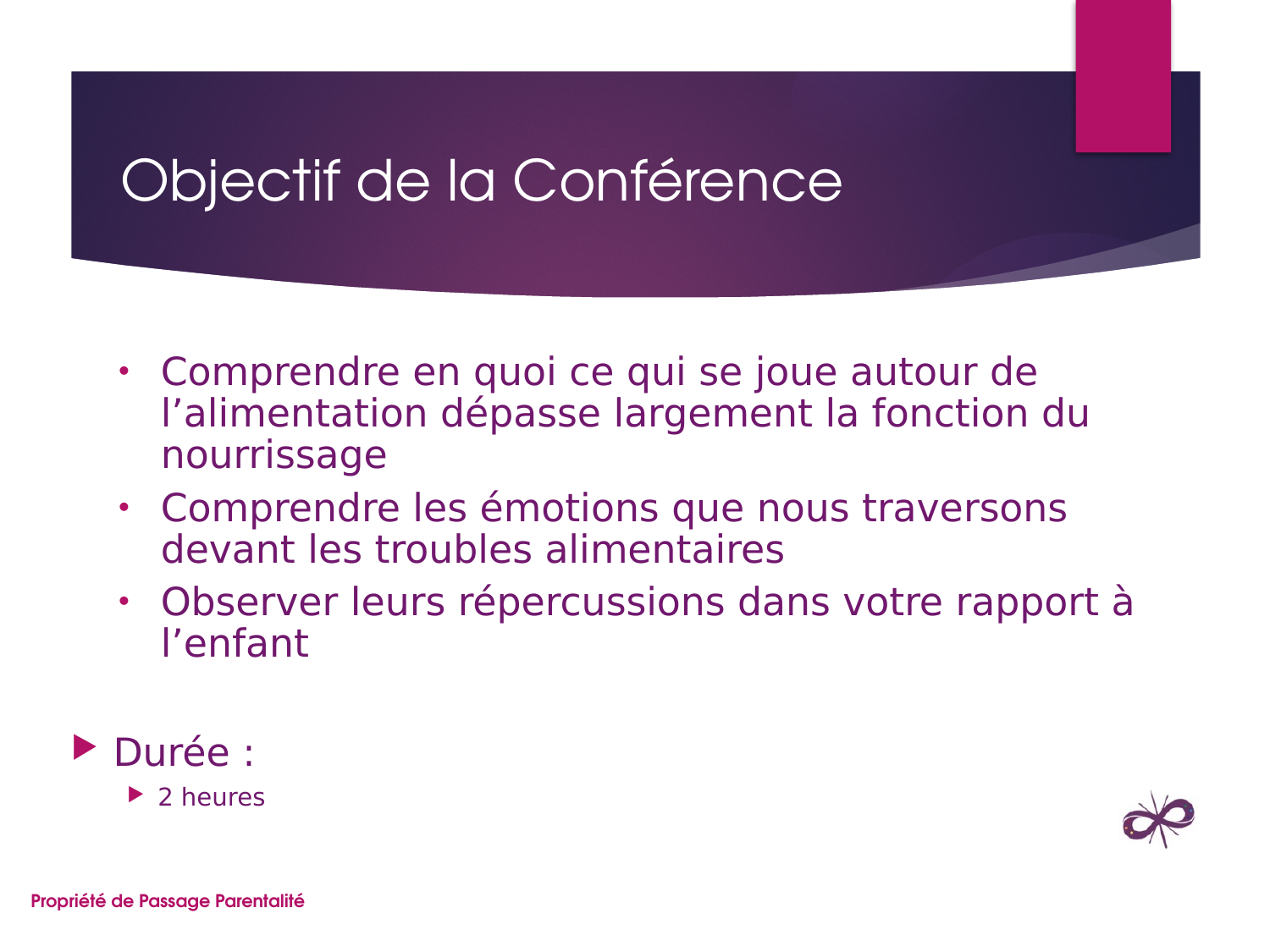

# Objectif de la Conférence
Comprendre en quoi ce qui se joue autour de l’alimentation dépasse largement la fonction du nourrissage
Comprendre les émotions que nous traversons devant les troubles alimentaires
Observer leurs répercussions dans votre rapport à l’enfant

Durée :
2 heures
Propriété de Passage Parentalité